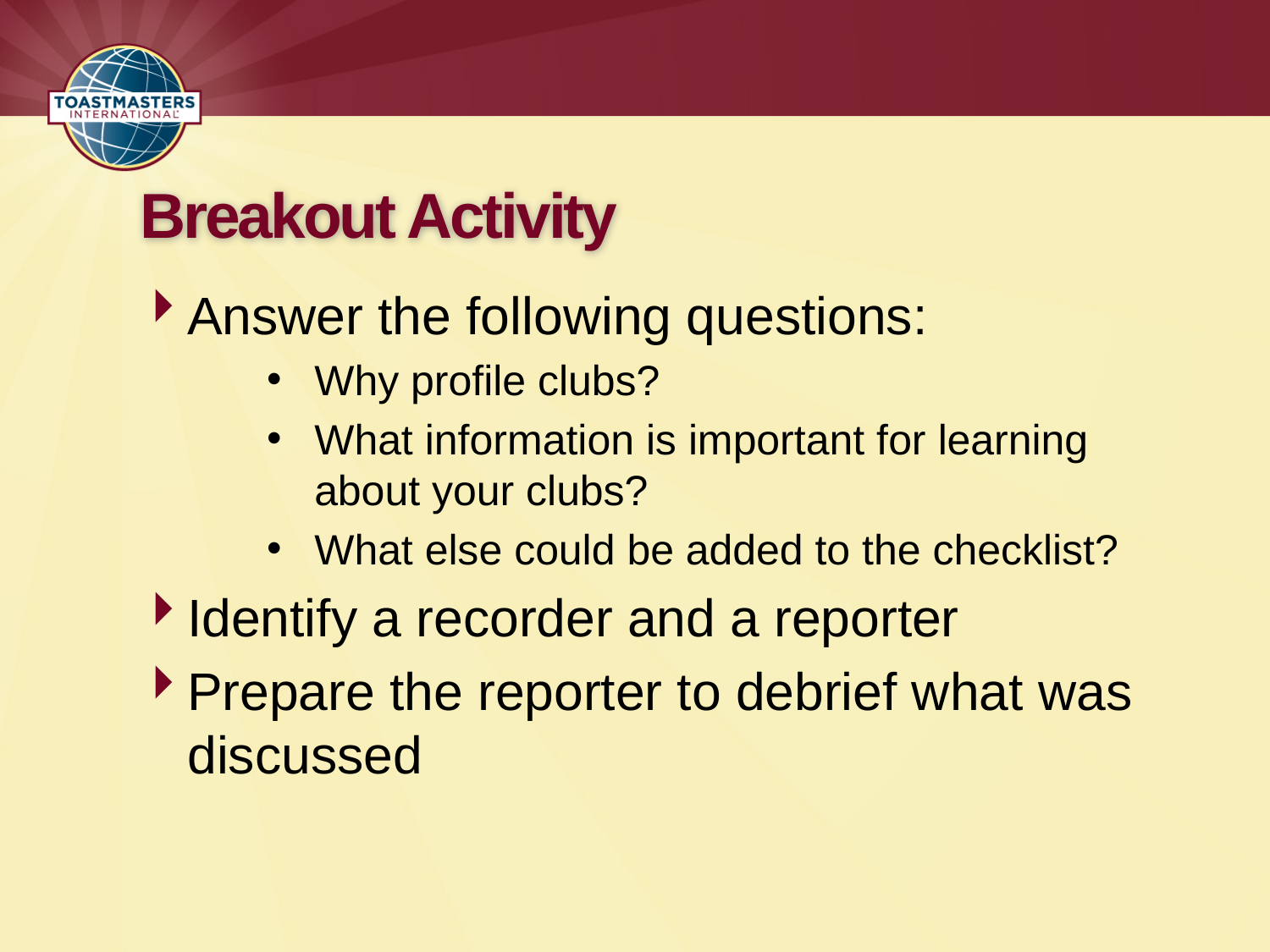

# Breakout Activity
Answer the following questions:
Why profile clubs?
What information is important for learning about your clubs?
What else could be added to the checklist?
Identify a recorder and a reporter
Prepare the reporter to debrief what was discussed